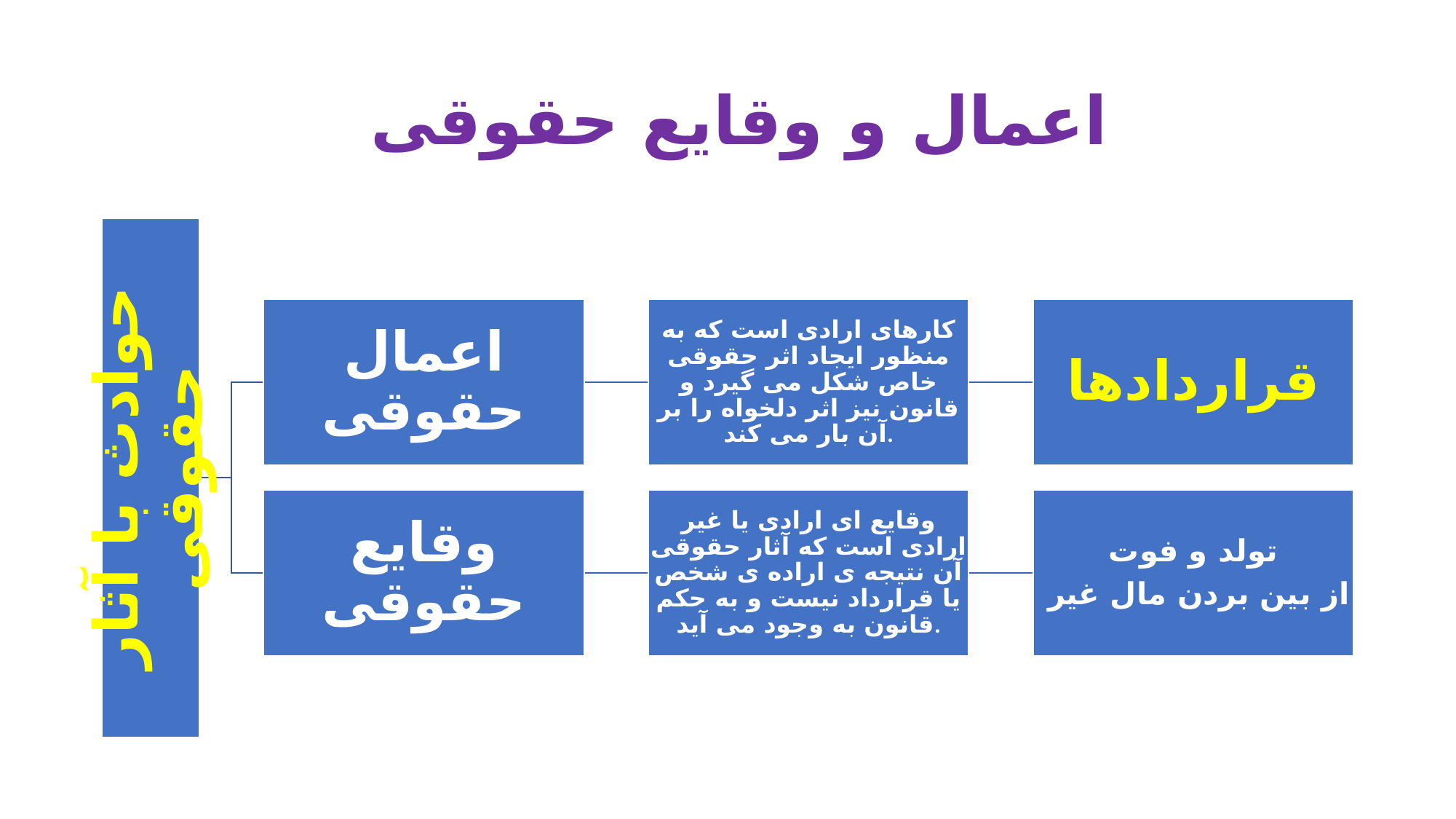

# اعمال و وقایع حقوقی

حوادث با آثار حقوقی
اعمال حقوقی
کارهای ارادی است که به منظور ایجاد اثر حقوقی خاص شکل می گیرد و قانون نیز اثر دلخواه را بر آن بار می کند.
قراردادها
وقایع حقوقی
وقایع ای ارادی یا غیر ارادی است که آثار حقوقی آن نتیجه ی اراده ی شخص یا قرارداد نیست و به حکم قانون به وجود می آید.
تولد و فوت
 از بین بردن مال غیر